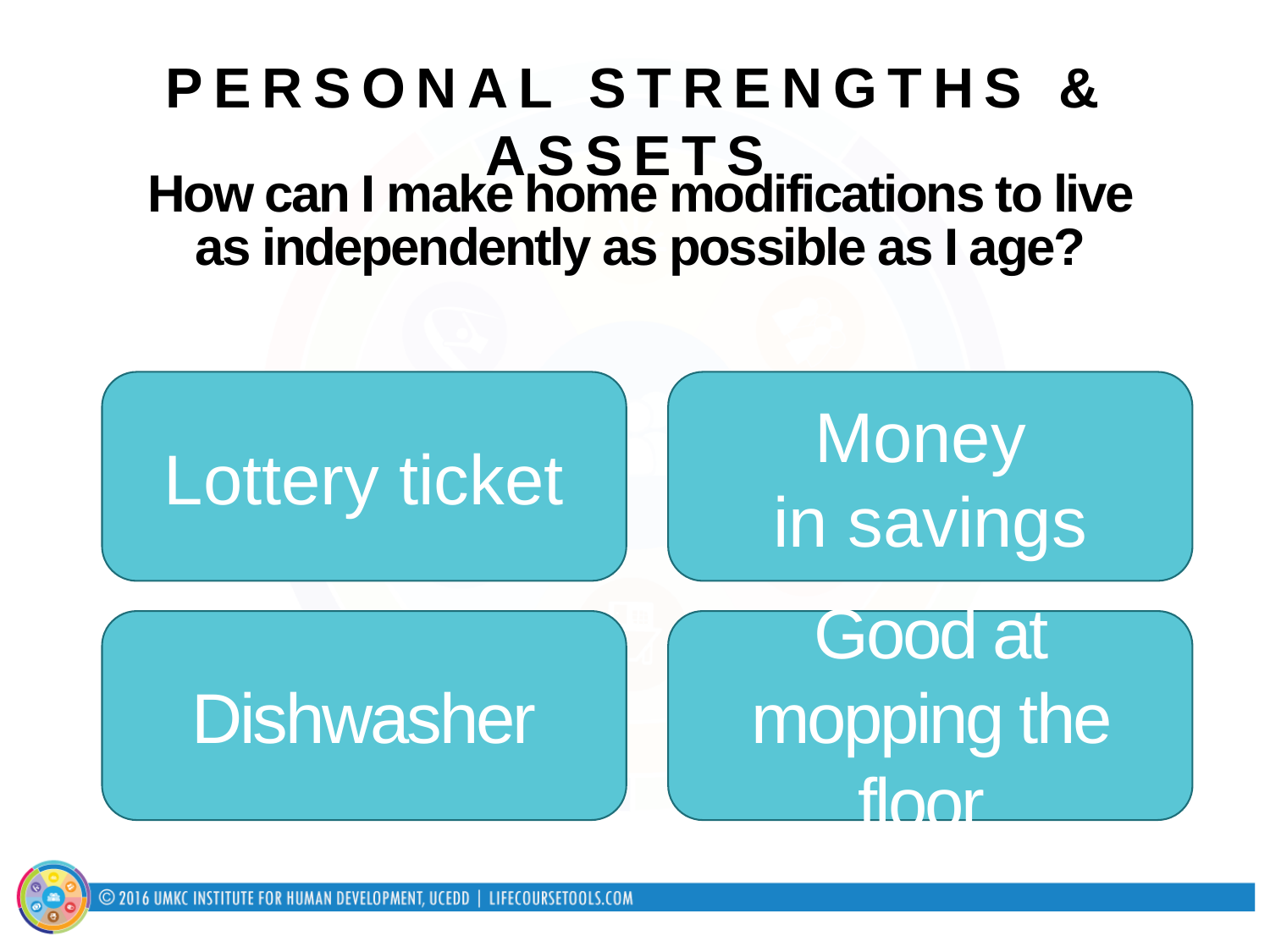

PERSONAL STRENGTHS & ASSETS
How can I make home modifications to live as independently as possible as I age?
Lottery ticket
Money
in savings
Dishwasher
Good at mopping the floor